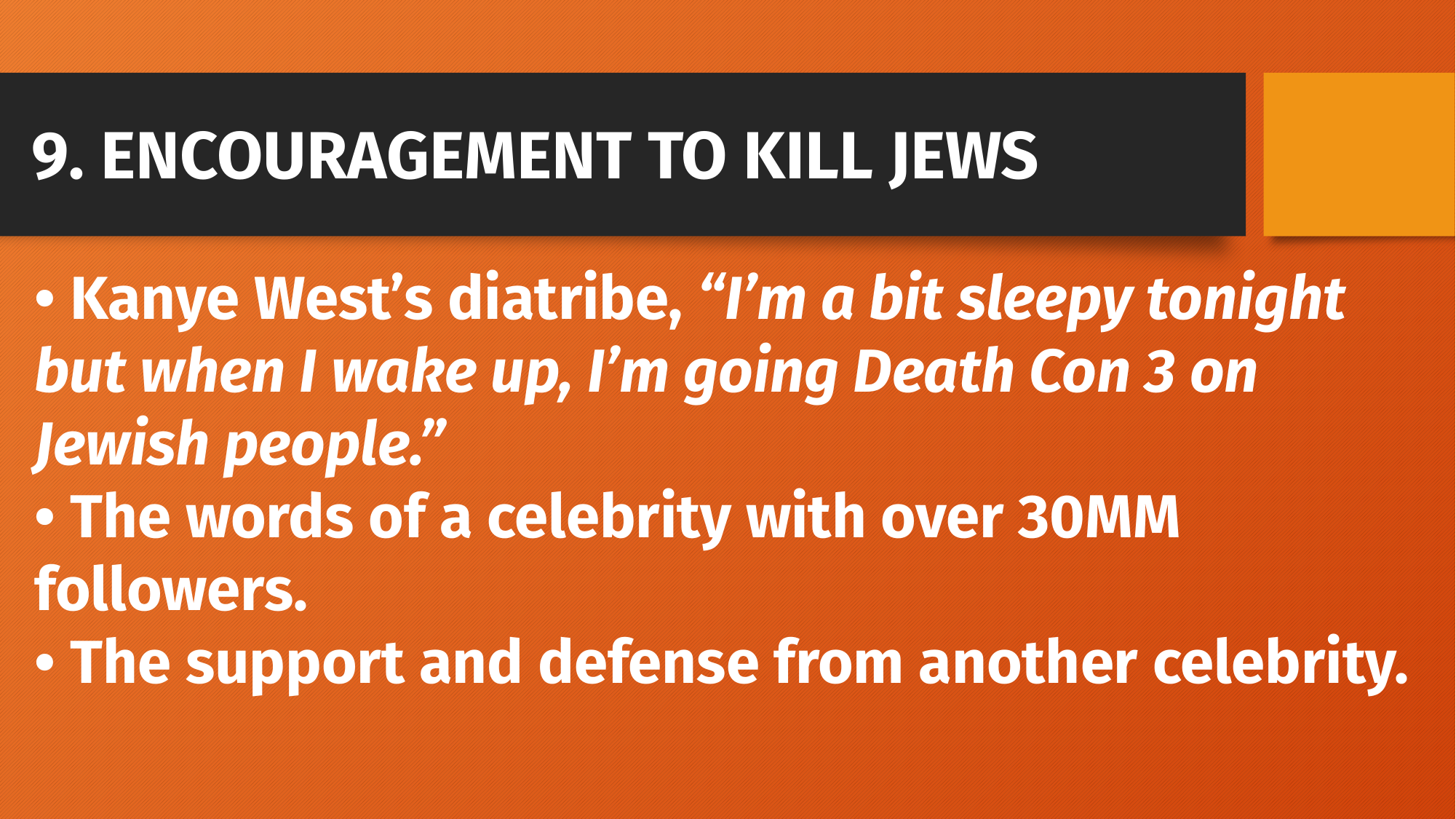

# 9. ENCOURAGEMENT TO KILL JEWS
• Kanye West’s diatribe, “I’m a bit sleepy tonight but when I wake up, I’m going Death Con 3 on Jewish people.”
• The words of a celebrity with over 30MM followers.
• The support and defense from another celebrity.